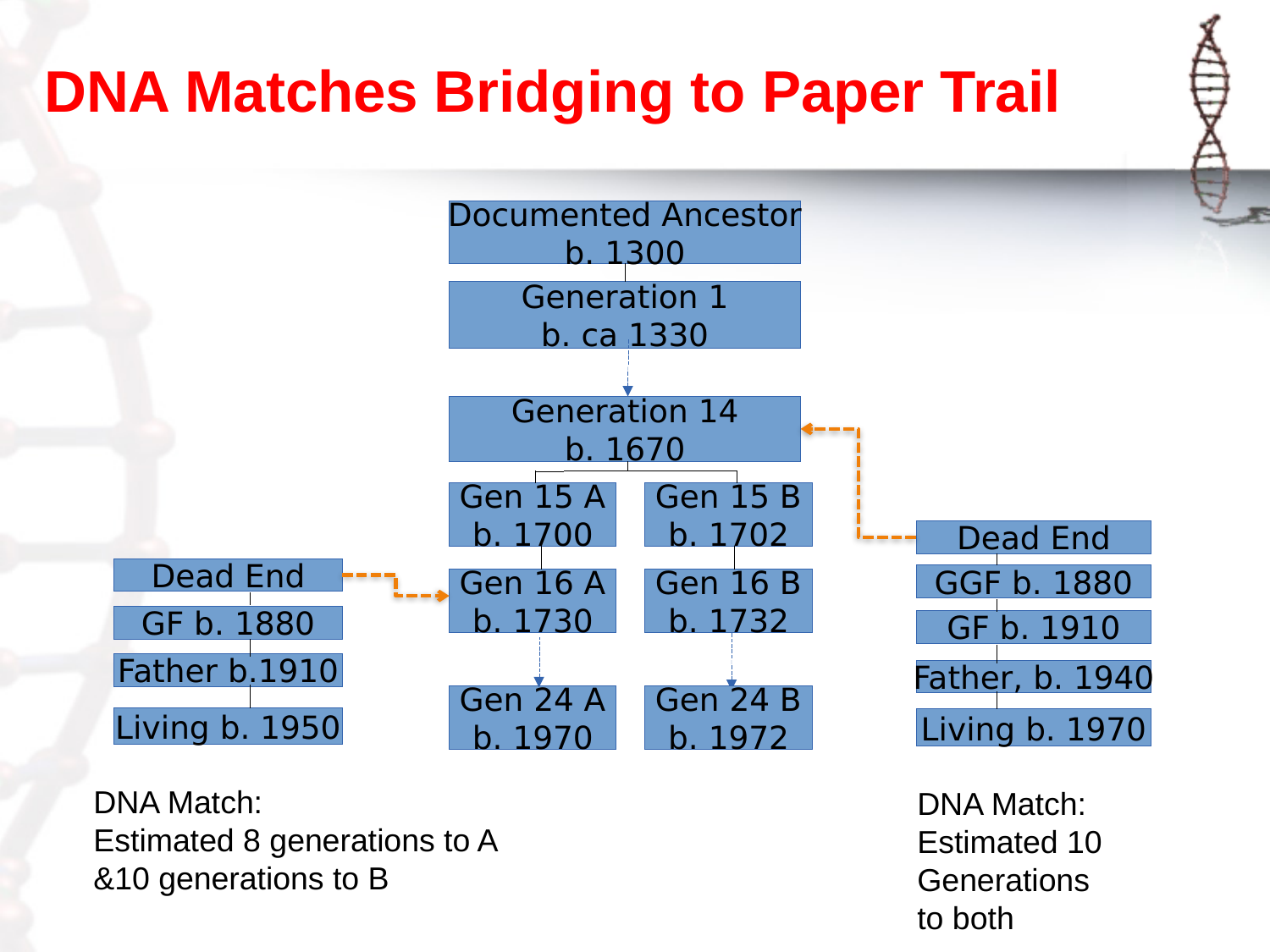

# DNA Matches Bridging to Paper Trail

Documented Ancestor
b. 1300

Generation 1
b. ca 1330

Generation 14
b. 1670

Gen 15 A
b. 1700
Gen 15 A
b. 1700
Gen 15 B
b. 1702
Gen 15 B
b. 1702
Dead End

Dead End
Dead End
GGF b. 1880
Gen 16 A
b. 1730
Gen 16 A
b. 1730
Gen 16 B
b. 1732
Gen 16 B
b. 1732

GF b. 1880
GF b. 1910

Father b.1910
Father, b. 1940

Gen 24 A
b. 1970
Gen 24 A
b. 1970
Gen 24 B
b. 1972
Gen 24 B
b. 1972

Living b. 1950
Living b. 1970
DNA Match:
Estimated 8 generations to A
&10 generations to B
DNA Match:
Estimated 10 Generations
to both